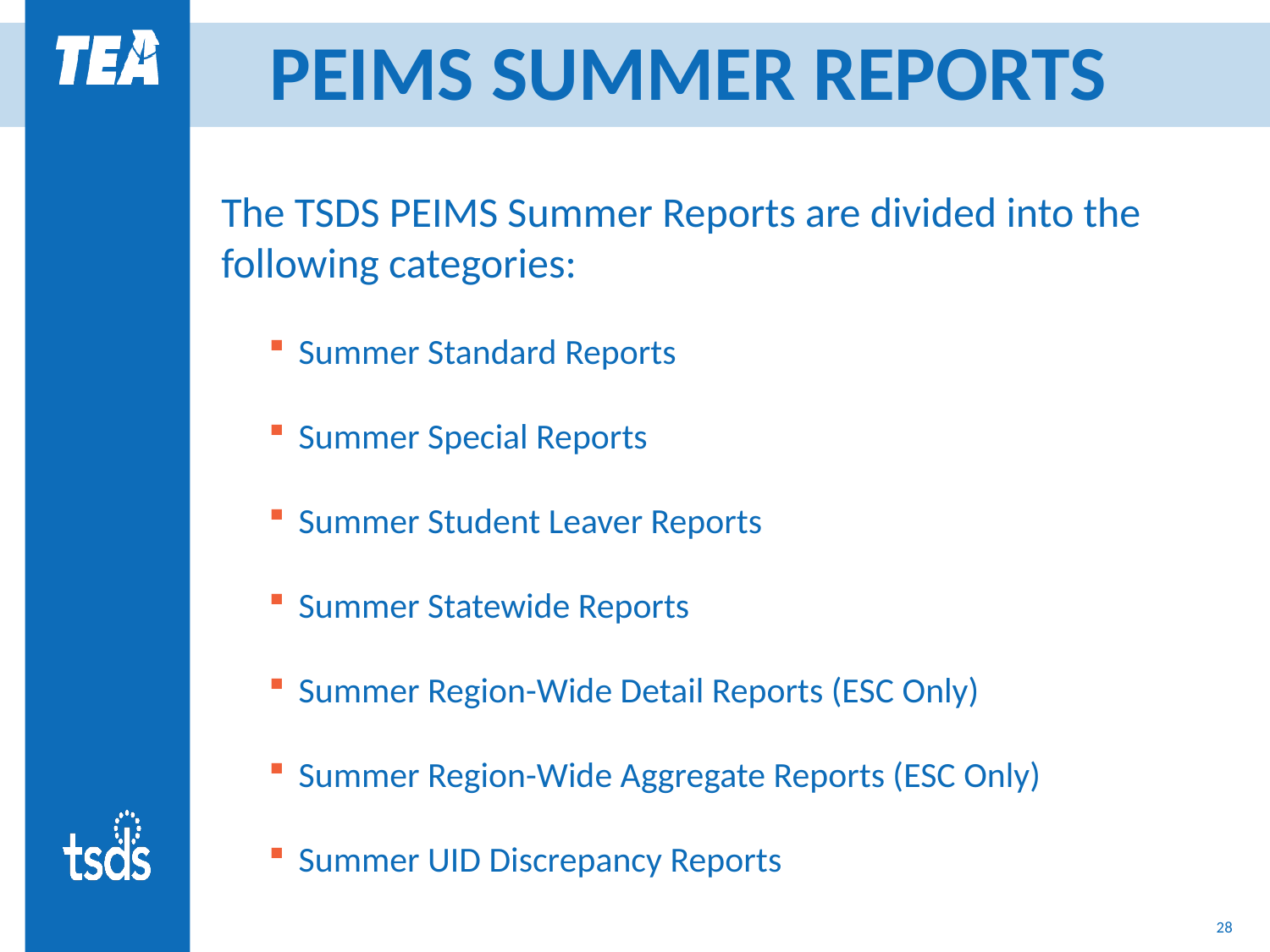

# PEIMS SUMMER REPORTS
The TSDS PEIMS Summer Reports are divided into the following categories:
Summer Standard Reports
Summer Special Reports
Summer Student Leaver Reports
Summer Statewide Reports
Summer Region-Wide Detail Reports (ESC Only)
Summer Region-Wide Aggregate Reports (ESC Only)
Summer UID Discrepancy Reports
28